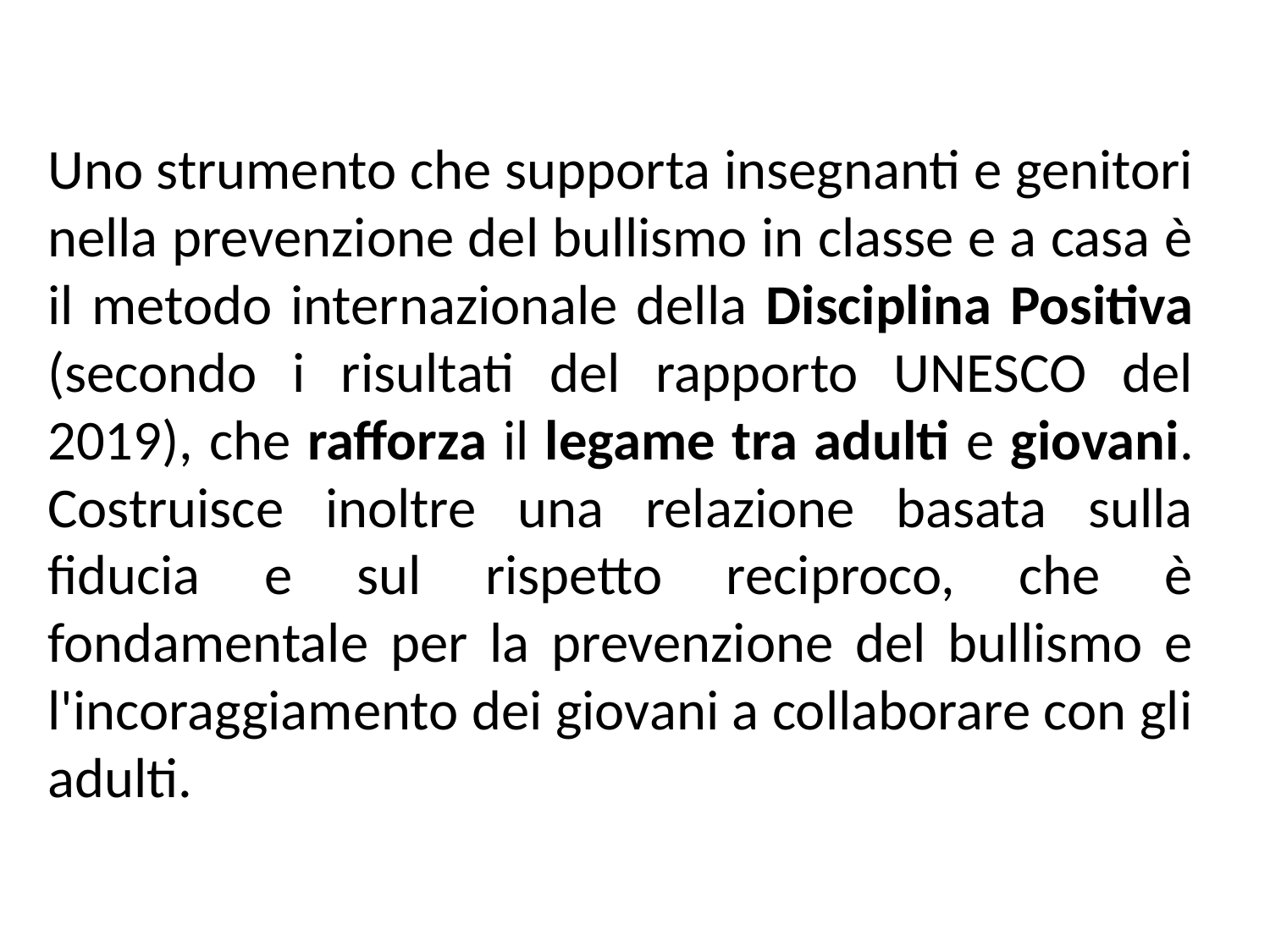

Uno strumento che supporta insegnanti e genitori nella prevenzione del bullismo in classe e a casa è il metodo internazionale della Disciplina Positiva (secondo i risultati del rapporto UNESCO del 2019), che rafforza il legame tra adulti e giovani. Costruisce inoltre una relazione basata sulla fiducia e sul rispetto reciproco, che è fondamentale per la prevenzione del bullismo e l'incoraggiamento dei giovani a collaborare con gli adulti.